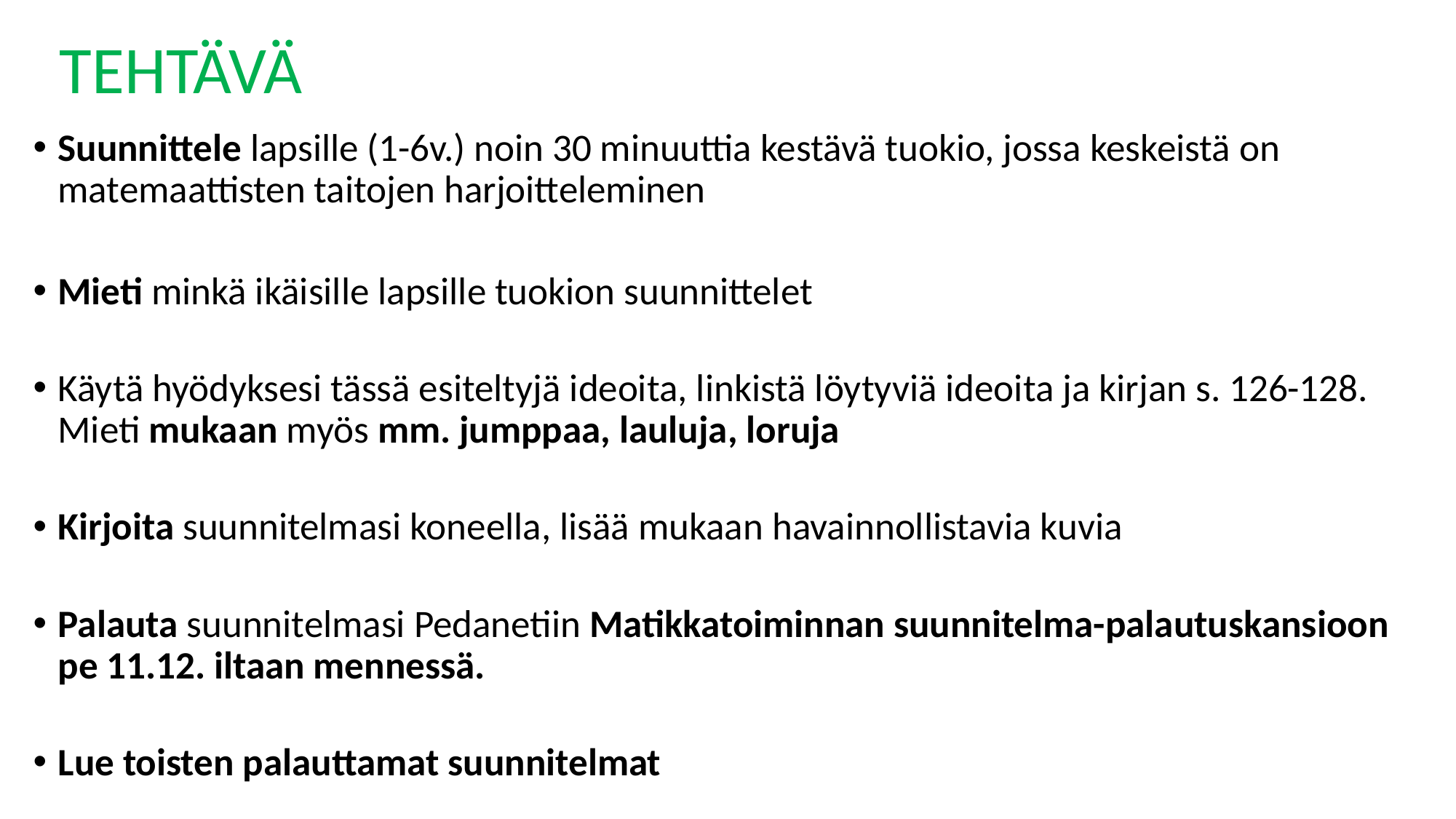

# TEHTÄVÄ
Suunnittele lapsille (1-6v.) noin 30 minuuttia kestävä tuokio, jossa keskeistä on matemaattisten taitojen harjoitteleminen
Mieti minkä ikäisille lapsille tuokion suunnittelet
Käytä hyödyksesi tässä esiteltyjä ideoita, linkistä löytyviä ideoita ja kirjan s. 126-128. Mieti mukaan myös mm. jumppaa, lauluja, loruja
Kirjoita suunnitelmasi koneella, lisää mukaan havainnollistavia kuvia
Palauta suunnitelmasi Pedanetiin Matikkatoiminnan suunnitelma-palautuskansioon pe 11.12. iltaan mennessä.
Lue toisten palauttamat suunnitelmat